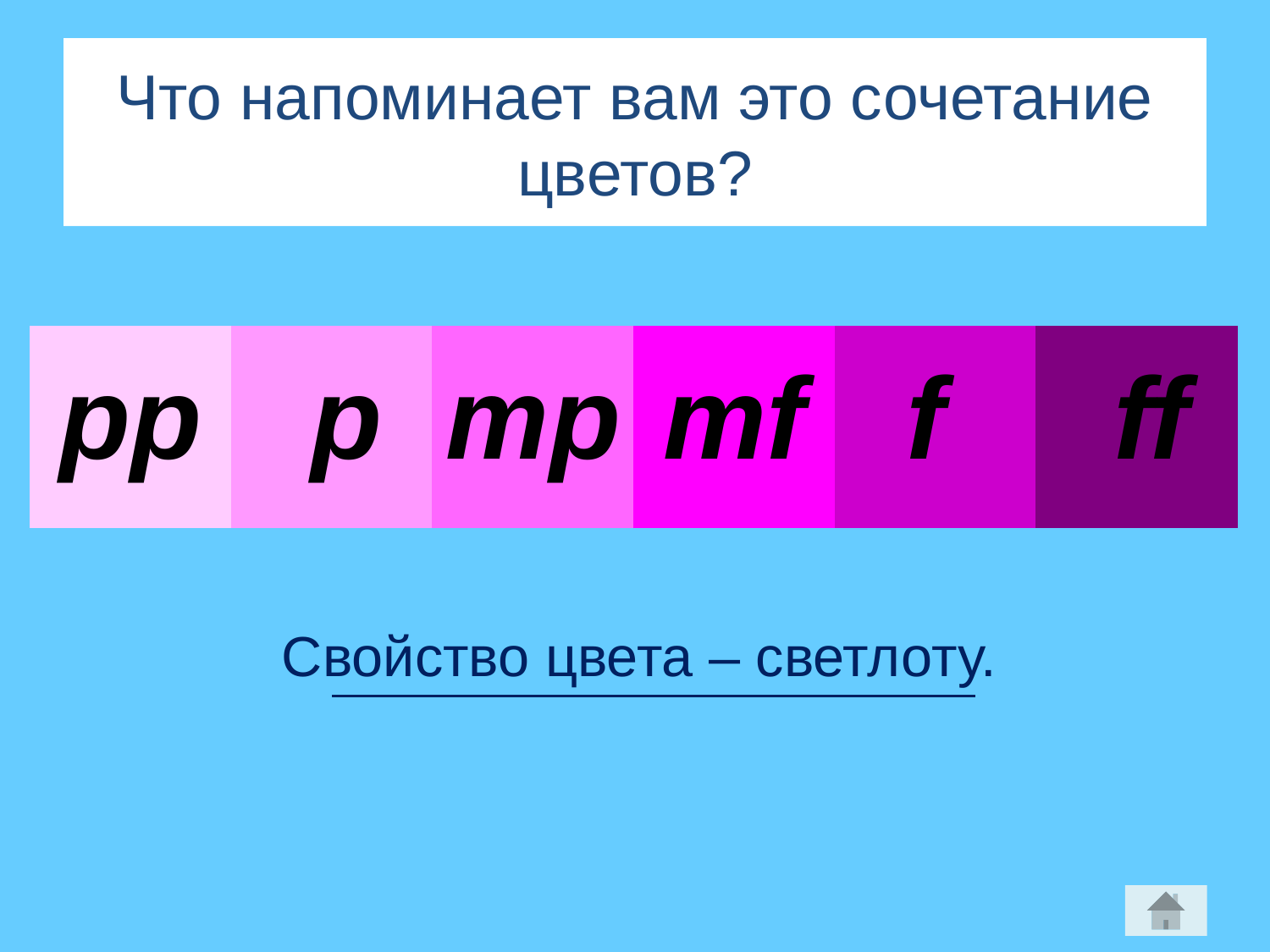

# Что напоминает вам это сочетание цветов?

pp
 p
mp
mf
  f
 ff
Свойство цвета – светлоту.